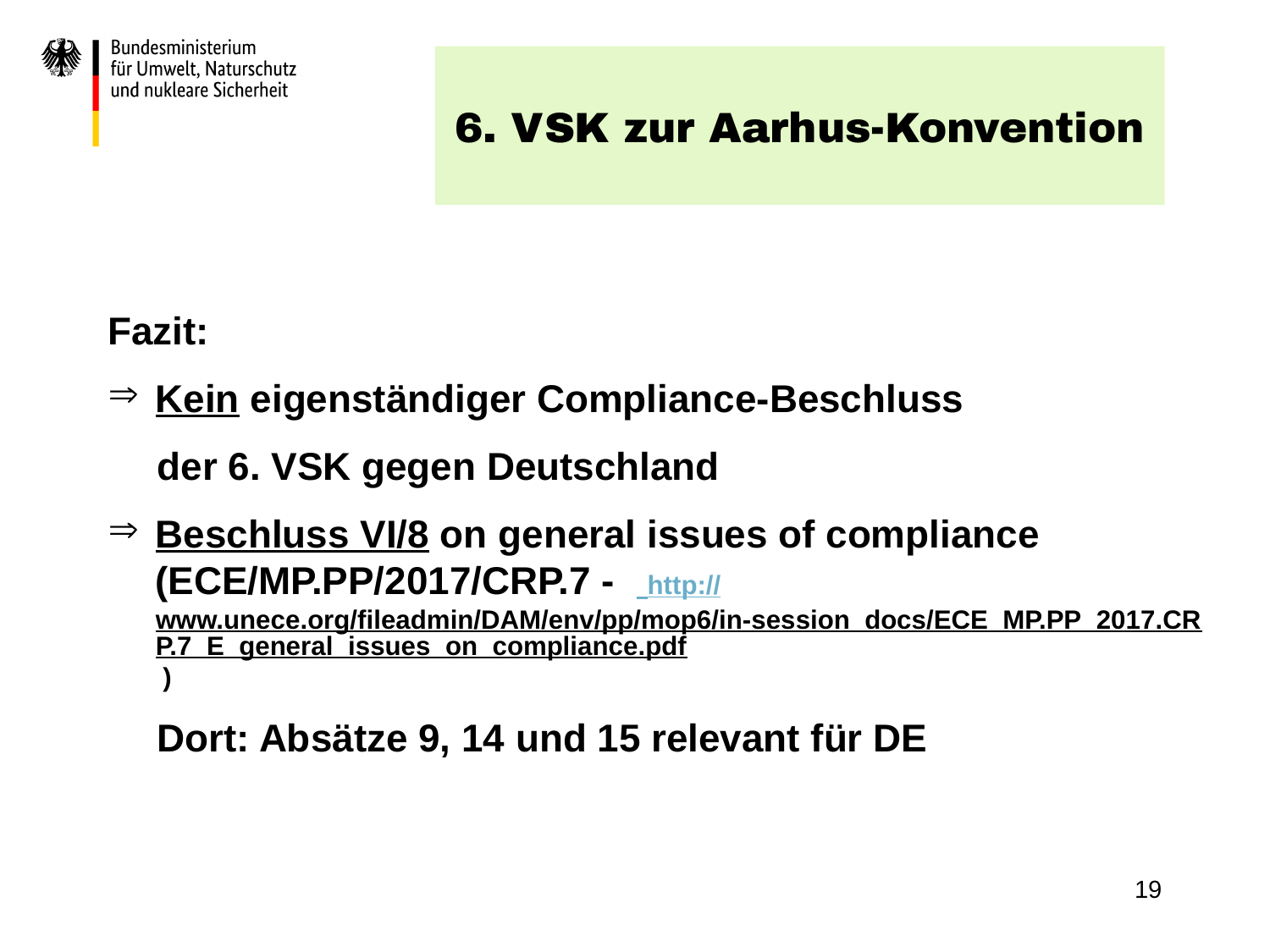

# 6. VSK zur Aarhus-Konvention

Fazit:
Kein eigenständiger Compliance-Beschluss
der 6. VSK gegen Deutschland
Beschluss VI/8 on general issues of compliance (ECE/MP.PP/2017/CRP.7 -   http://www.unece.org/fileadmin/DAM/env/pp/mop6/in-session_docs/ECE_MP.PP_2017.CRP.7_E_general_issues_on_compliance.pdf )
Dort: Absätze 9, 14 und 15 relevant für DE

19